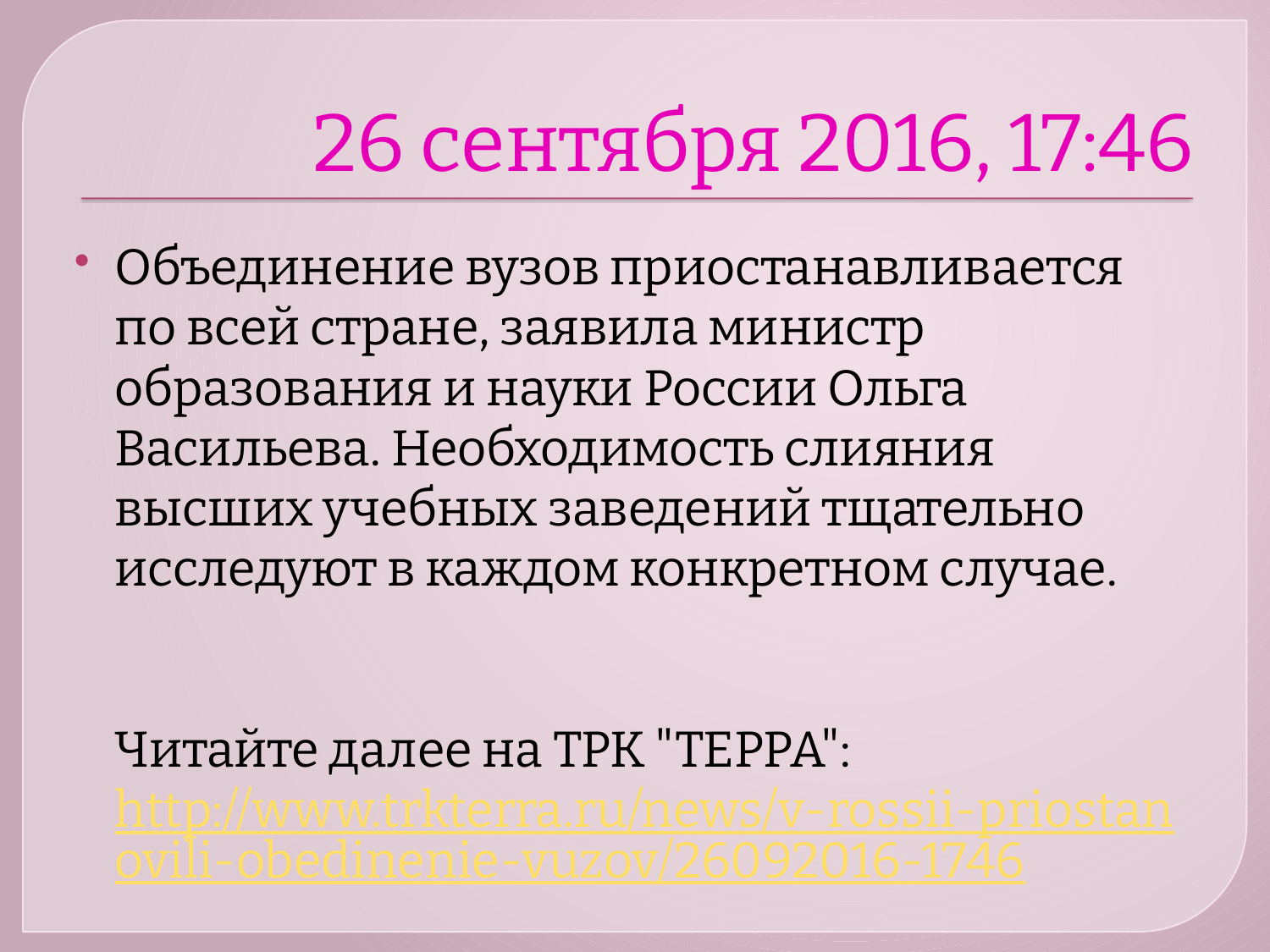

# 26 сентября 2016, 17:46
Объединение вузов приостанавливается по всей стране, заявила министр образования и науки России Ольга Васильева. Необходимость слияния высших учебных заведений тщательно исследуют в каждом конкретном случае.
Читайте далее на ТРК "ТЕРРА": http://www.trkterra.ru/news/v-rossii-priostanovili-obedinenie-vuzov/26092016-1746